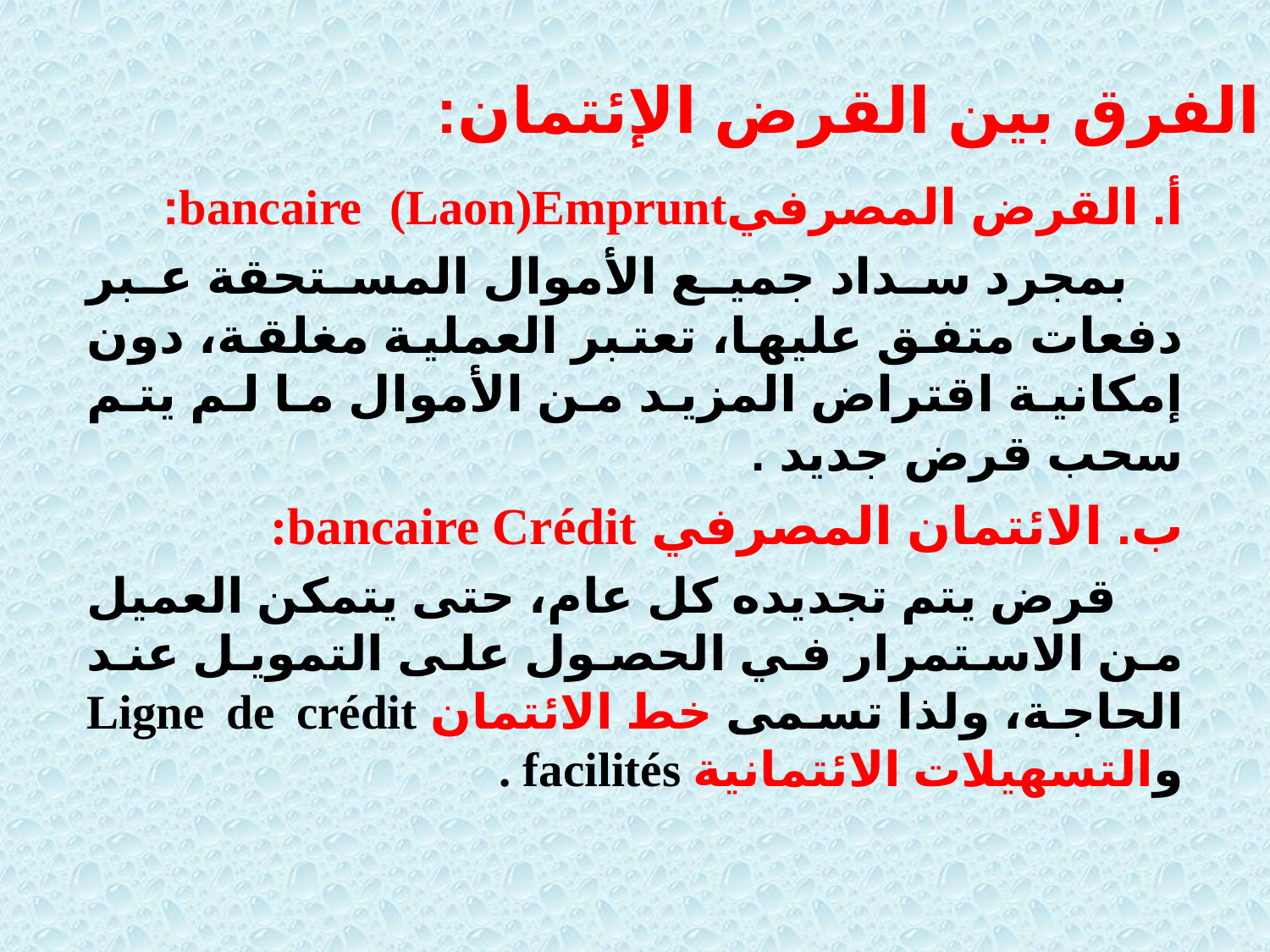

2. الفرق بين القرض الإئتمان:
أ. القرض المصرفيbancaire  (Laon)Emprunt:
    بمجرد سداد جميع الأموال المستحقة عبر دفعات متفق عليها، تعتبر العملية مغلقة، دون إمكانية اقتراض المزيد من الأموال ما لم يتم سحب قرض جديد .
ب. الائتمان المصرفي bancaire Crédit:
     قرض يتم تجديده كل عام، حتى يتمكن العميل من الاستمرار في الحصول على التمويل عند الحاجة، ولذا تسمى خط الائتمان Ligne de crédit والتسهيلات الائتمانية facilités .